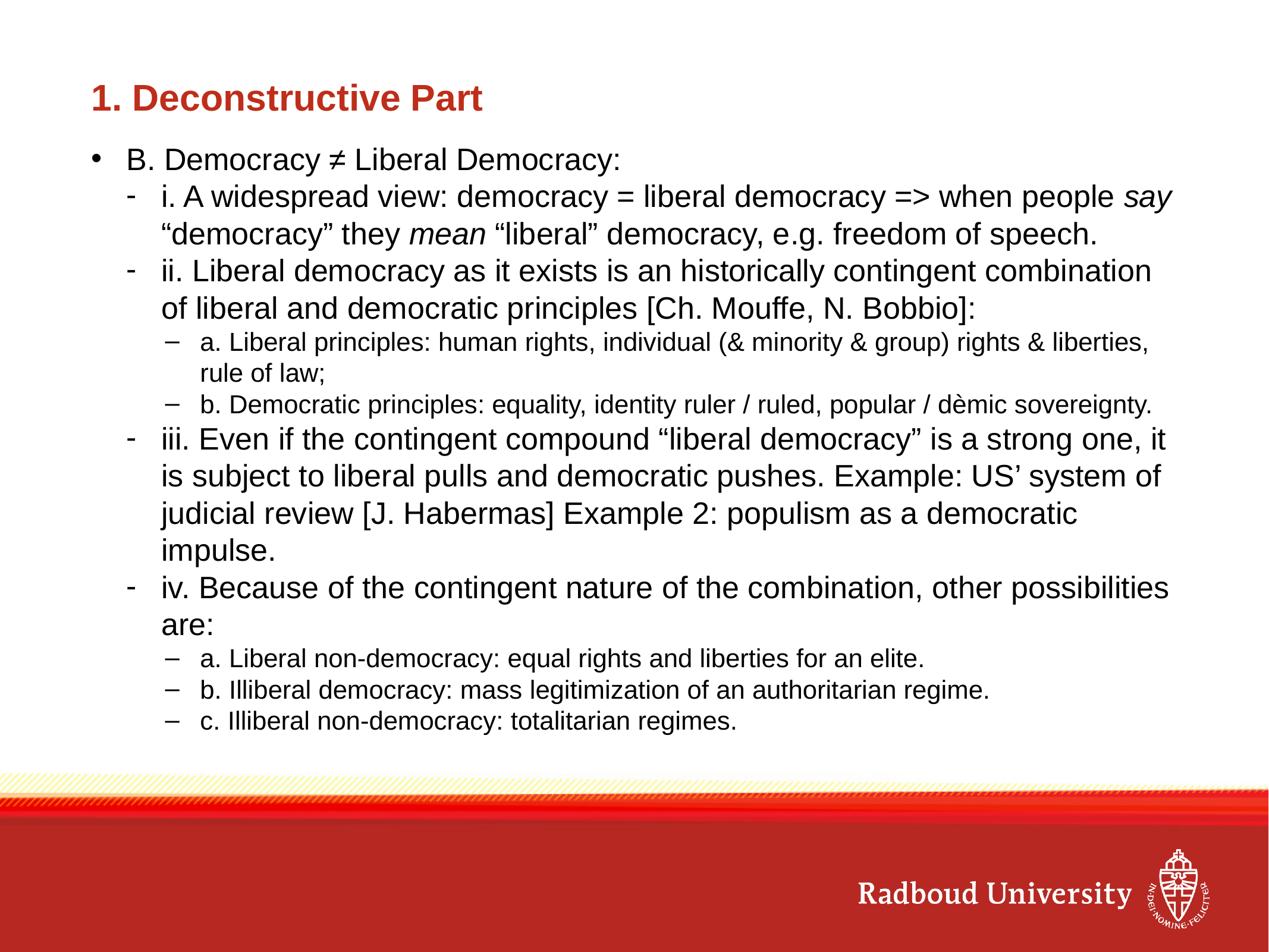

# 1. Deconstructive Part
B. Democracy ≠ Liberal Democracy:
i. A widespread view: democracy = liberal democracy => when people say “democracy” they mean “liberal” democracy, e.g. freedom of speech.
ii. Liberal democracy as it exists is an historically contingent combination of liberal and democratic principles [Ch. Mouffe, N. Bobbio]:
a. Liberal principles: human rights, individual (& minority & group) rights & liberties, rule of law;
b. Democratic principles: equality, identity ruler / ruled, popular / dèmic sovereignty.
iii. Even if the contingent compound “liberal democracy” is a strong one, it is subject to liberal pulls and democratic pushes. Example: US’ system of judicial review [J. Habermas] Example 2: populism as a democratic impulse.
iv. Because of the contingent nature of the combination, other possibilities are:
a. Liberal non-democracy: equal rights and liberties for an elite.
b. Illiberal democracy: mass legitimization of an authoritarian regime.
c. Illiberal non-democracy: totalitarian regimes.